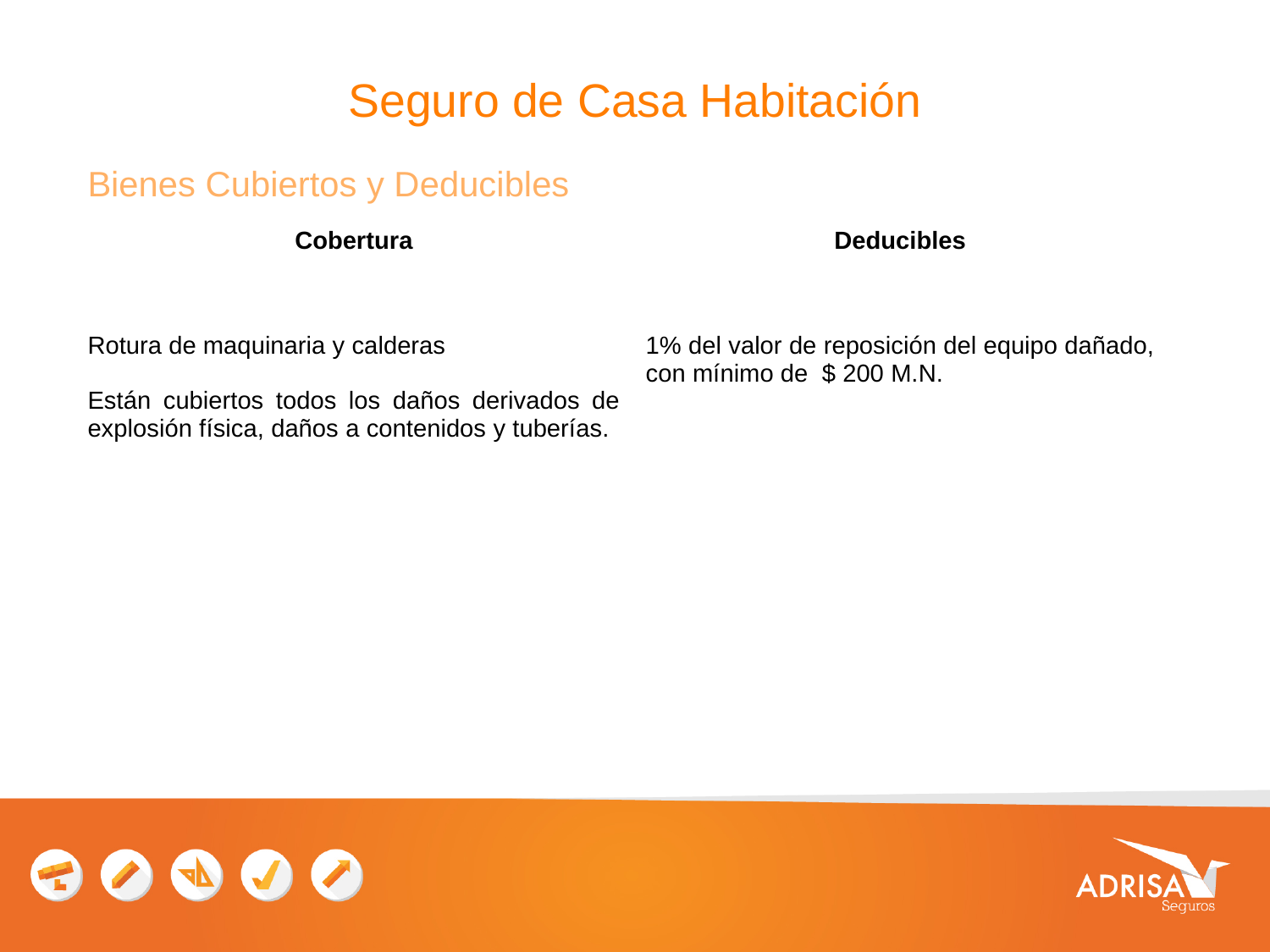

# Seguro de Casa Habitación
Bienes Cubiertos y Deducibles
| Cobertura | Deducibles |
| --- | --- |
| Rotura de maquinaria y calderas Están cubiertos todos los daños derivados de explosión física, daños a contenidos y tuberías. | 1% del valor de reposición del equipo dañado, con mínimo de $ 200 M.N. |